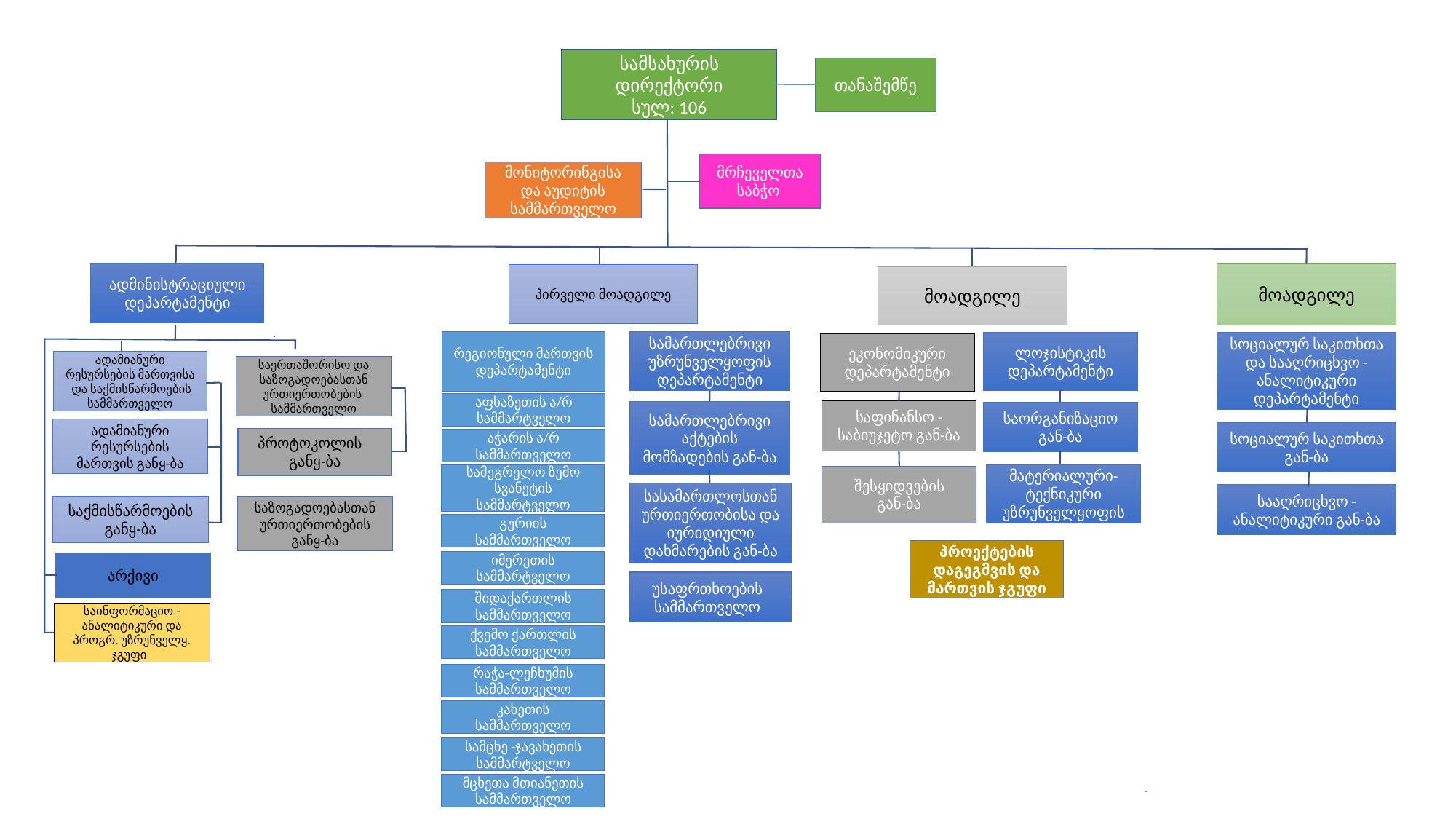

სამსახურის დირექტორი
სულ: 106
თანაშემწე
მრჩეველთა საბჭო
მონიტორინგისა და აუდიტის სამმართველო
ადმინისტრაციული დეპარტამენტი
მოადგილე
პირველი მოადგილე
მოადგილე
სამართლებრივი უზრუნველყოფის დეპარტამენტი
რეგიონული მართვის დეპარტამენტი
სოციალურ საკითხთა და სააღრიცხვო -ანალიტიკური დეპარტამენტი
ლოჯისტიკის დეპარტამენტი
ეკონომიკური დეპარტამენტი
ადამიანური რესურსების მართვისა  და საქმისწარმოების სამმართველო
საერთაშორისო და საზოგადოებასთან
ურთიერთობების  სამმართველო
აფხაზეთის ა/რ სამმარტველო
საფინანსო - საბიუჯეტო გან-ბა
სამართლებრივი აქტების მომზადების გან-ბა
საორგანიზაციო გან-ბა
ადამიანური რესურსების მართვის განყ-ბა
სოციალურ საკითხთა გან-ბა
პროტოკოლის    განყ-ბა
აჭარის ა/რ სამმართველო
მატერიალური-ტექნიკური უზრუნველყოფის
სამეგრელო ზემო სვანეტის სამმარტველო
შესყიდვების
გან-ბა
სასამართლოსთან ურთიერთობისა და იურიდიული დახმარების გან-ბა
სააღრიცხვო -ანალიტიკური გან-ბა
საქმისწარმოების განყ-ბა
საზოგადოებასთან ურთიერთობების განყ-ბა
გურიის სამმართველო
პროექტების დაგეგმვის და მართვის ჯგუფი
იმერეთის სამმარტველო
არქივი
უსაფრთხოების   სამმართველო
შიდაქართლის სამმართველო
საინფორმაციო - ანალიტიკური და პროგრ. უზრუნველყ. ჯგუფი
ქვემო ქართლის სამმართველო
რაჭა-ლეჩხუმის სამმართველო
კახეთის სამმართველო
სამცხე -ჯავახეთის სამმარტველო
სულ: 106
მცხეთა მთიანეთის სამმართველო